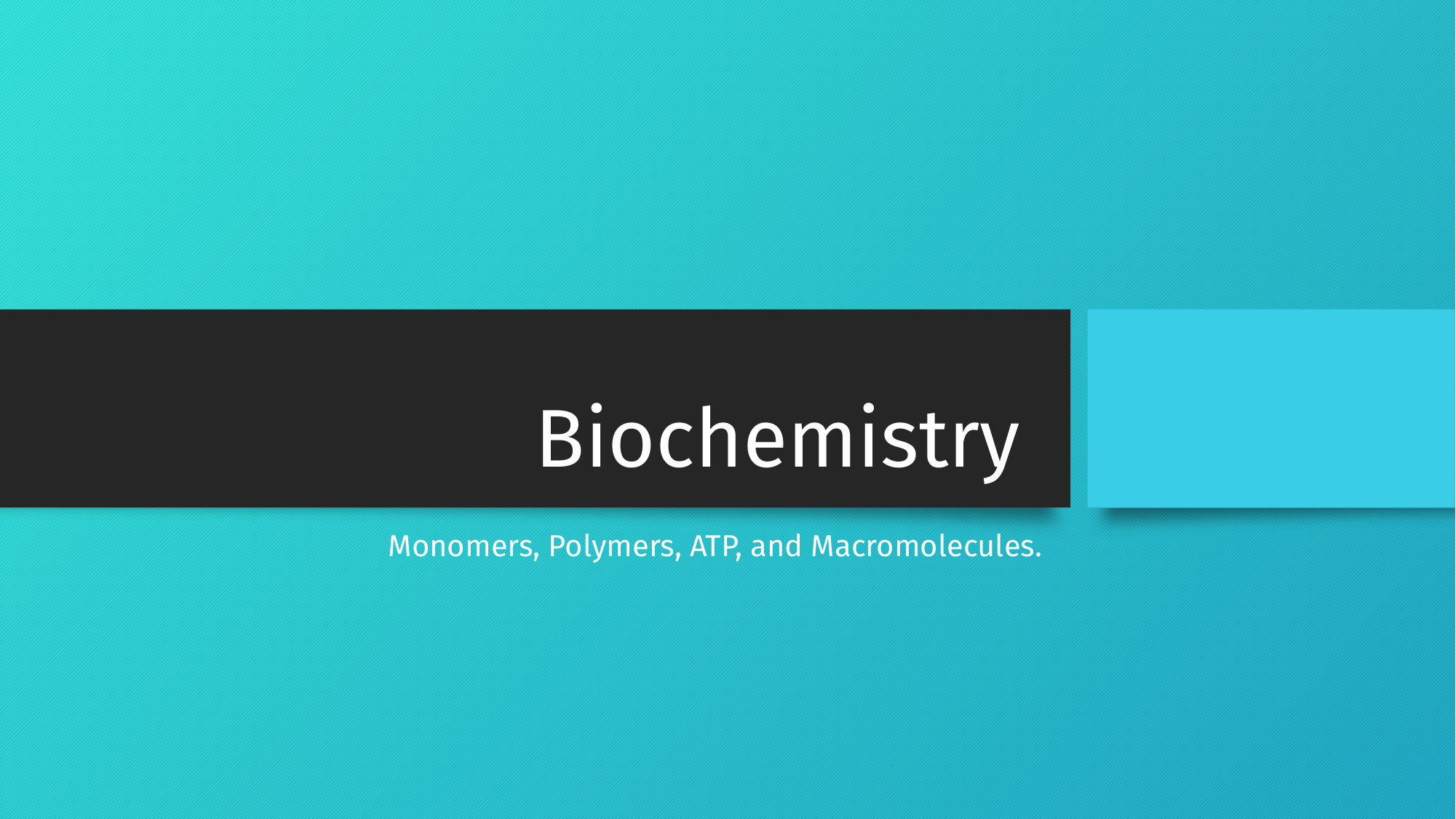

# Biochemistry
Monomers, Polymers, ATP, and Macromolecules.